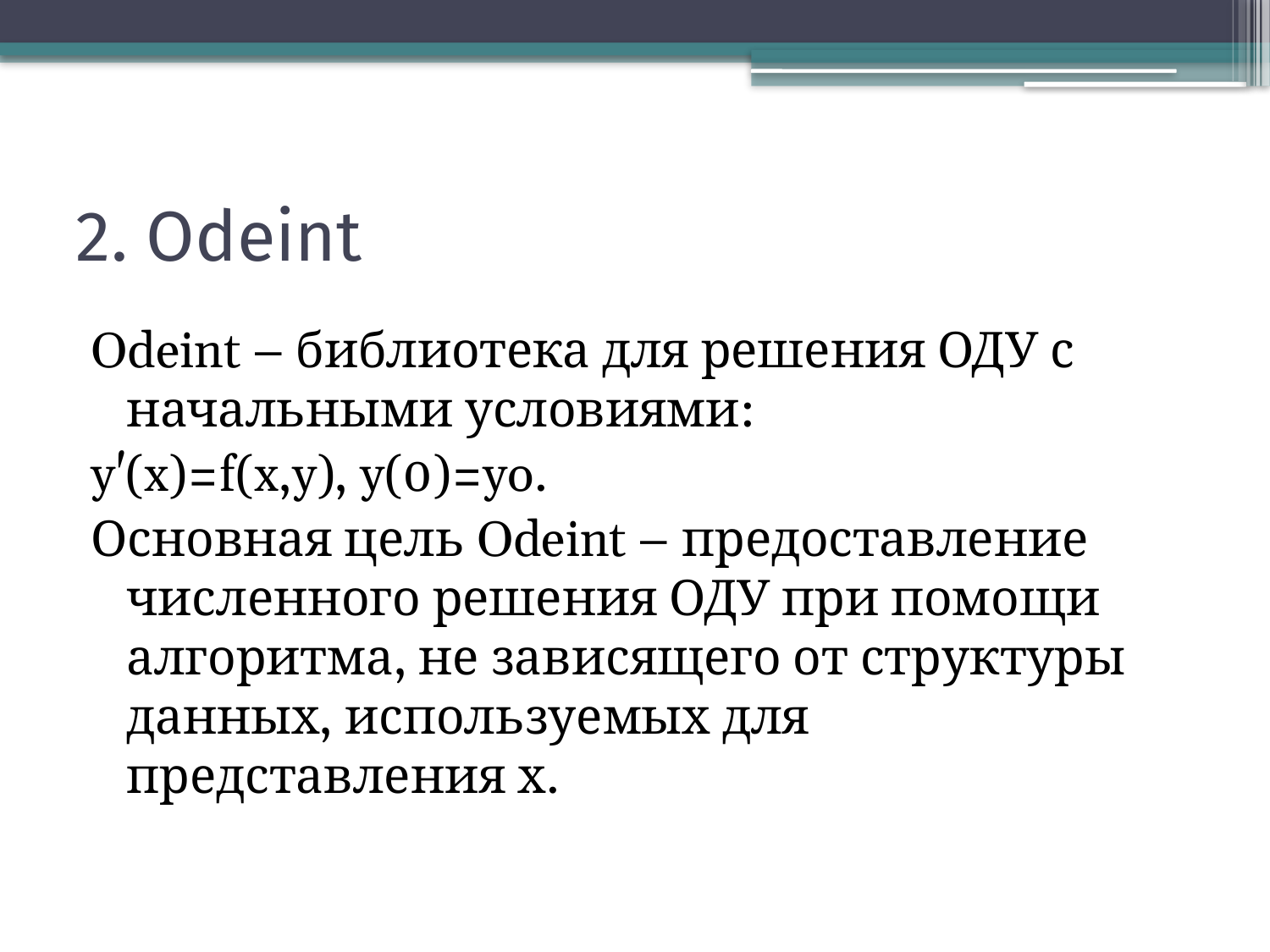

# 2. Odeint
Odeint – библиотека для решения ОДУ с начальными условиями:
y'(x)=f(x,y), y(0)=yo.
Основная цель Odeint – предоставление численного решения ОДУ при помощи алгоритма, не зависящего от структуры данных, используемых для представления х.